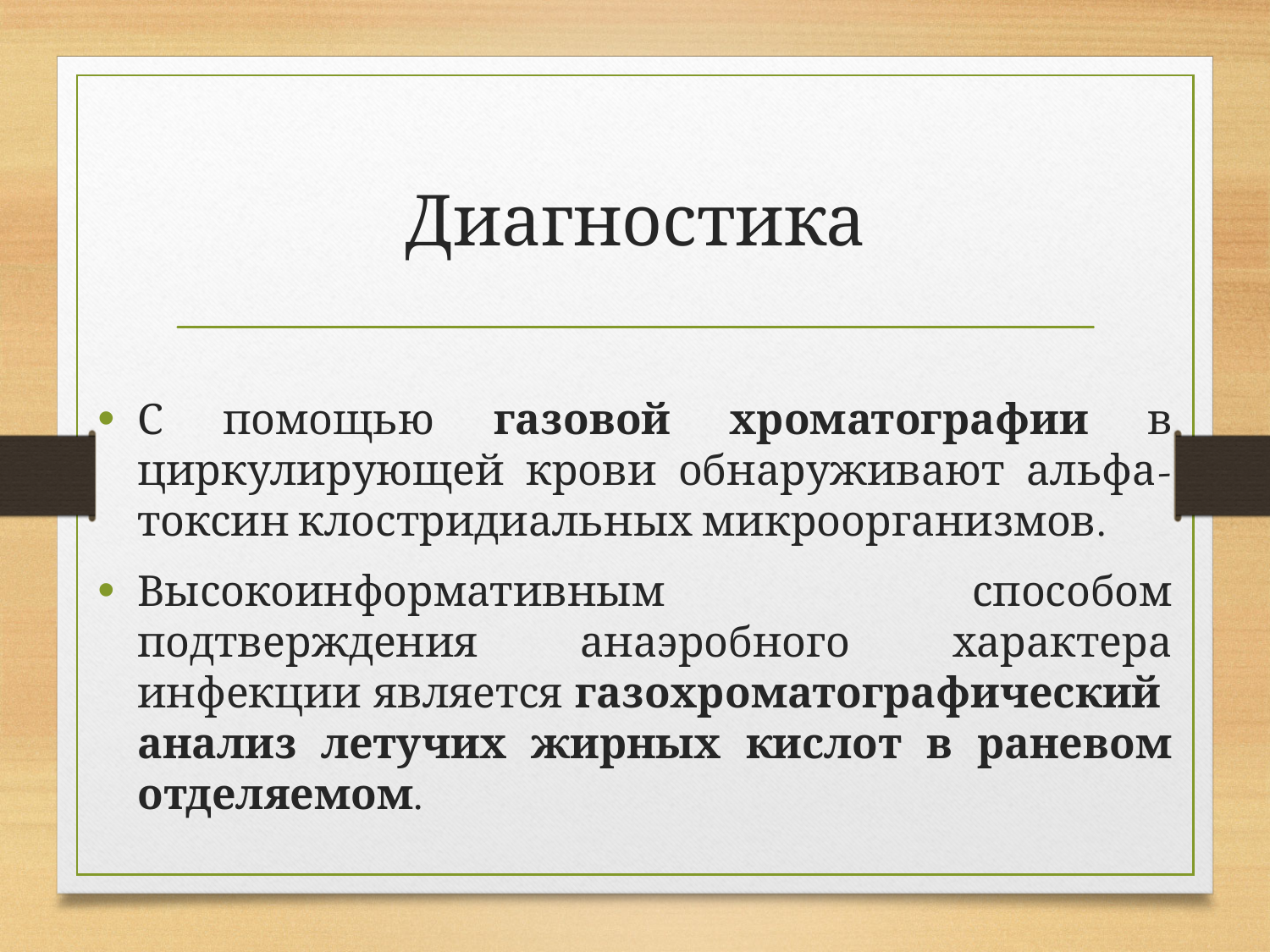

# Диагностика
С помощью газовой хроматографии в циркулирующей крови обнаруживают альфа- токсин клостридиальных микроорганизмов.
Высокоинформативным способом подтверждения анаэробного характера инфекции является газохроматографический  анализ летучих жирных кислот в раневом отделяемом.